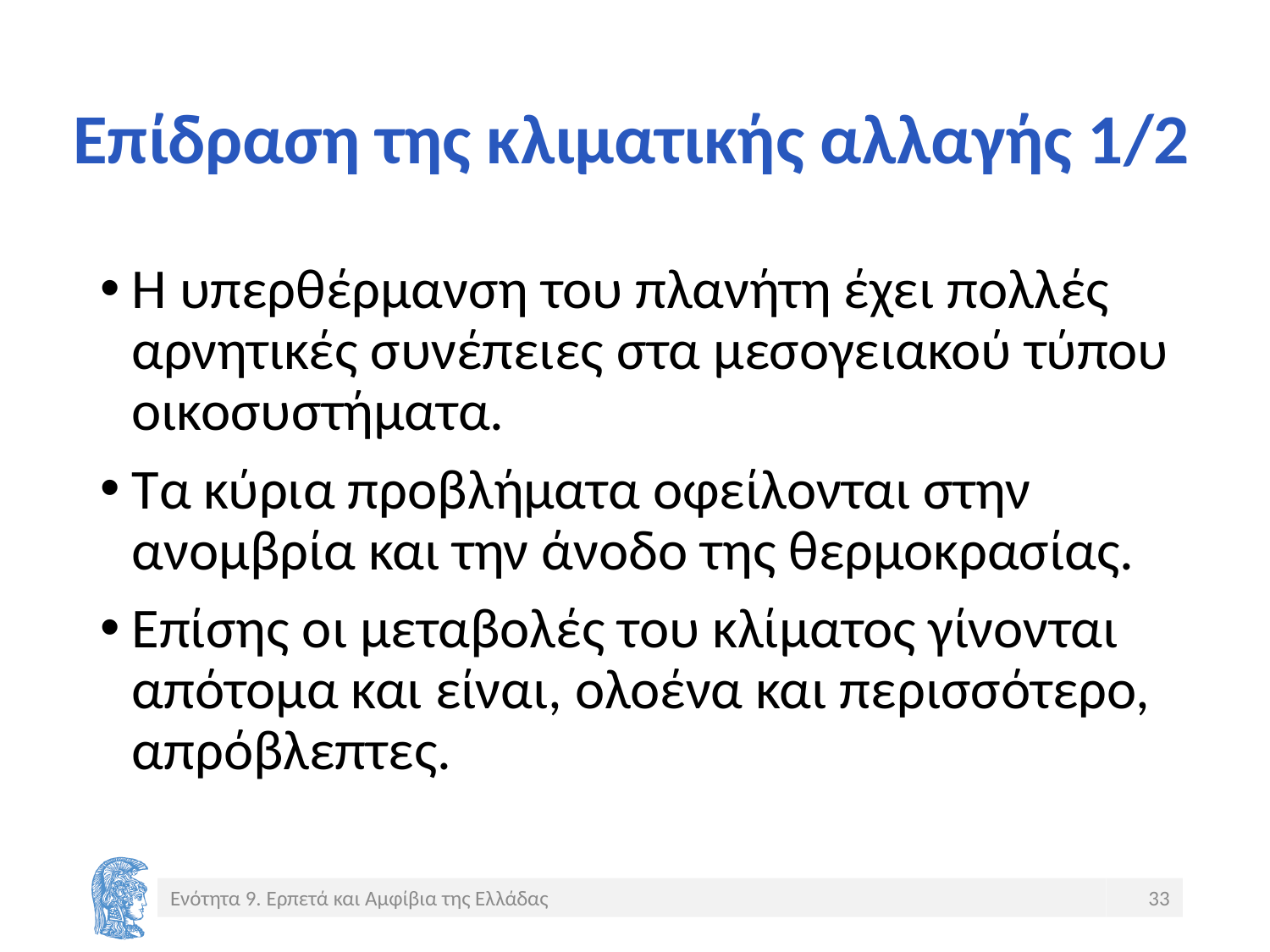

# Επίδραση της κλιματικής αλλαγής 1/2
Η υπερθέρμανση του πλανήτη έχει πολλές αρνητικές συνέπειες στα μεσογειακού τύπου οικοσυστήματα.
Τα κύρια προβλήματα οφείλονται στην ανομβρία και την άνοδο της θερμοκρασίας.
Επίσης οι μεταβολές του κλίματος γίνονται απότομα και είναι, ολοένα και περισσότερο, απρόβλεπτες.
Ενότητα 9. Ερπετά και Αμφίβια της Ελλάδας
33